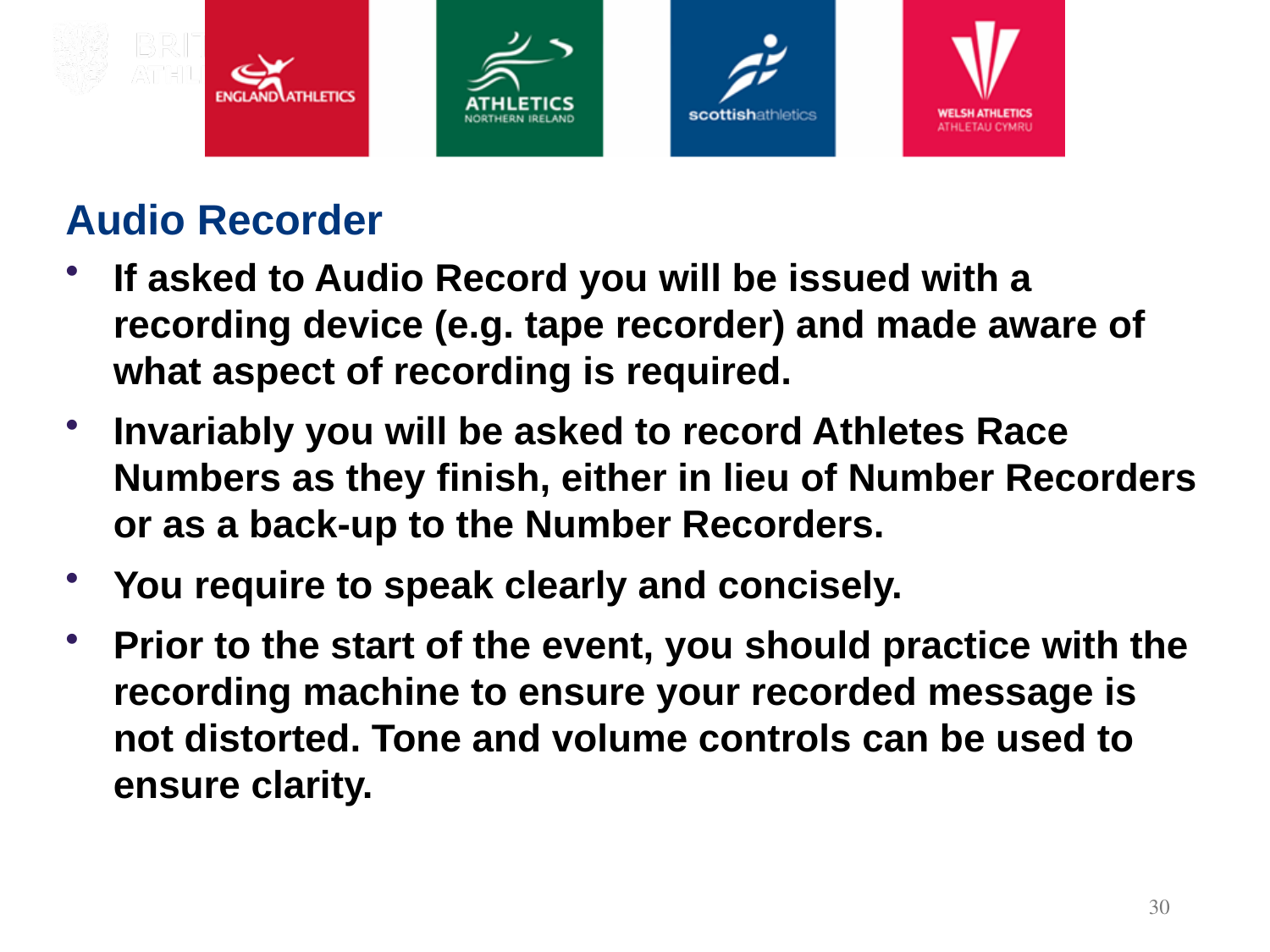

# Audio Recorder
If asked to Audio Record you will be issued with a recording device (e.g. tape recorder) and made aware of what aspect of recording is required.
Invariably you will be asked to record Athletes Race Numbers as they finish, either in lieu of Number Recorders or as a back-up to the Number Recorders.
You require to speak clearly and concisely.
Prior to the start of the event, you should practice with the recording machine to ensure your recorded message is not distorted. Tone and volume controls can be used to ensure clarity.
30